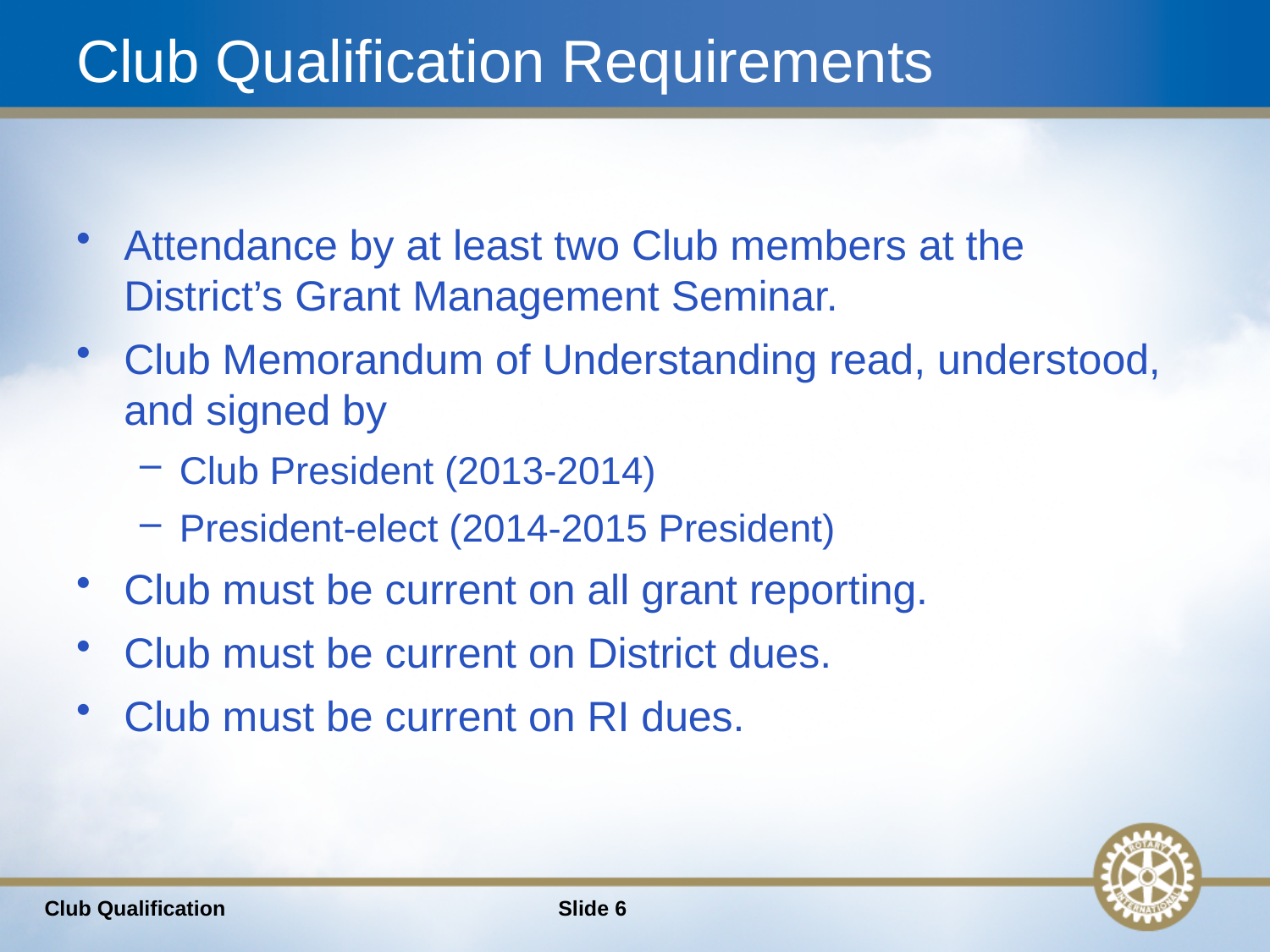

# Club Qualification Requirements

Attendance by at least two Club members at the District’s Grant Management Seminar.
Club Memorandum of Understanding read, understood, and signed by
Club President (2013-2014)
President-elect (2014-2015 President)
Club must be current on all grant reporting.
Club must be current on District dues.
Club must be current on RI dues.

Club Qualification
Slide 6